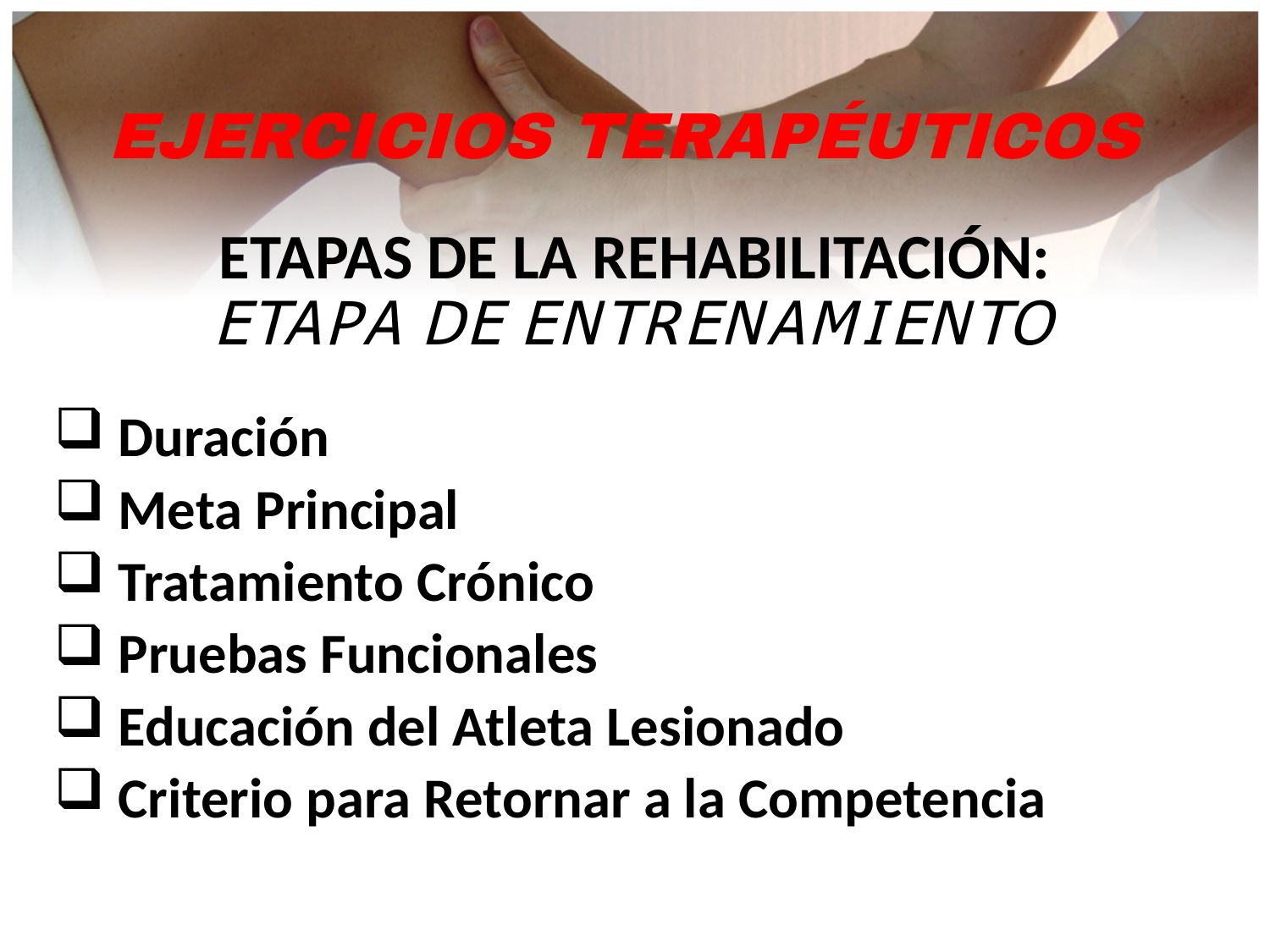

EJERCICIOS TERAPÉUTICOS
ETAPAS DE LA REHABILITACIÓN:
ETAPA DE ENTRENAMIENTO
 Duración
 Meta Principal
 Tratamiento Crónico
 Pruebas Funcionales
 Educación del Atleta Lesionado
 Criterio para Retornar a la Competencia